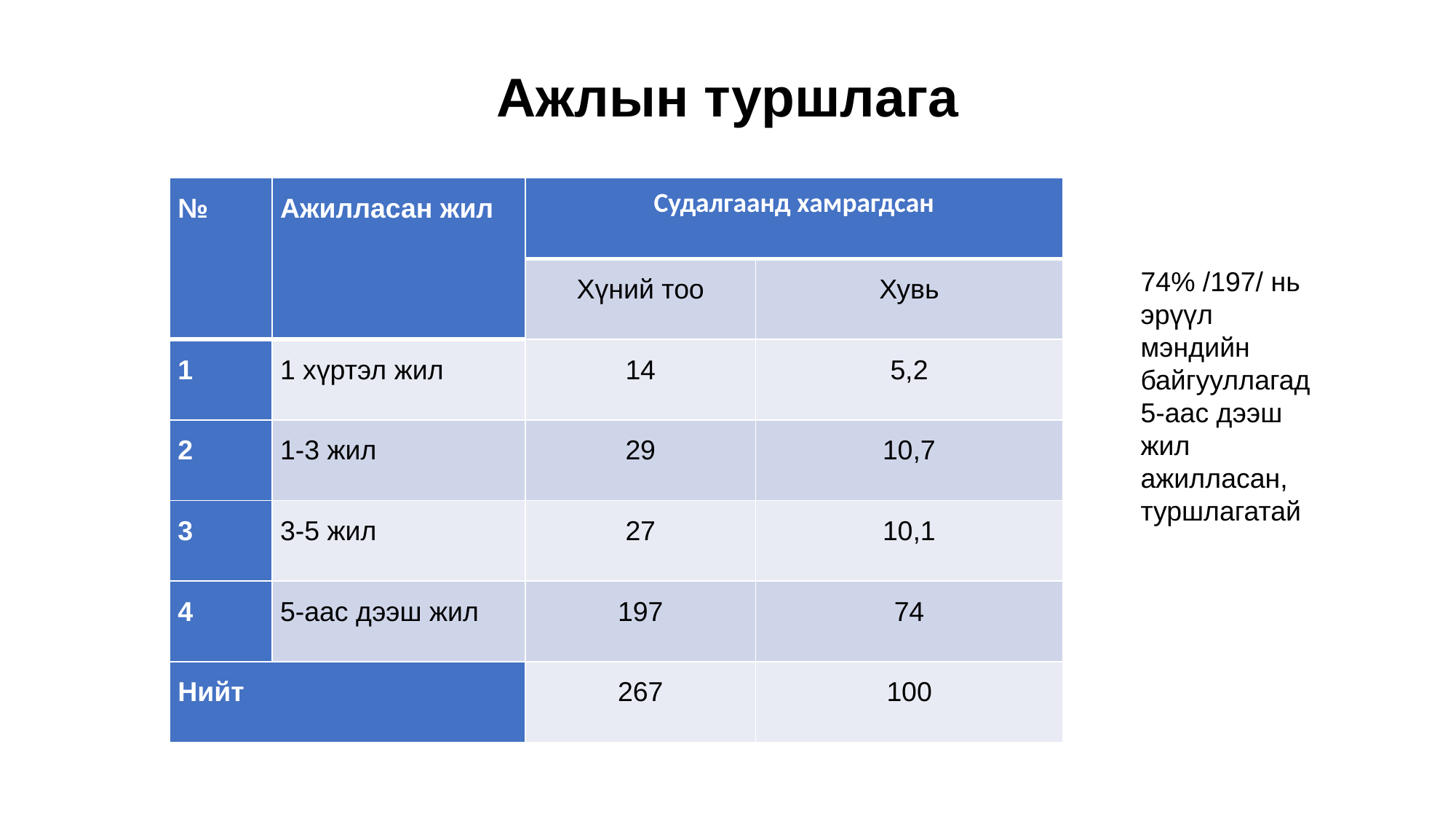

# Ажлын туршлага
| № | Ажилласан жил | Судалгаанд хамрагдсан |  |
| --- | --- | --- | --- |
|  |  | Хүний тоо | Хувь |
| 1 | 1 хүртэл жил | 14 | 5,2 |
| 2 | 1-3 жил | 29 | 10,7 |
| 3 | 3-5 жил | 27 | 10,1 |
| 4 | 5-аас дээш жил | 197 | 74 |
| Нийт |  | 267 | 100 |
74% /197/ нь эрүүл мэндийн байгууллагад 5-аас дээш жил ажилласан, туршлагатай